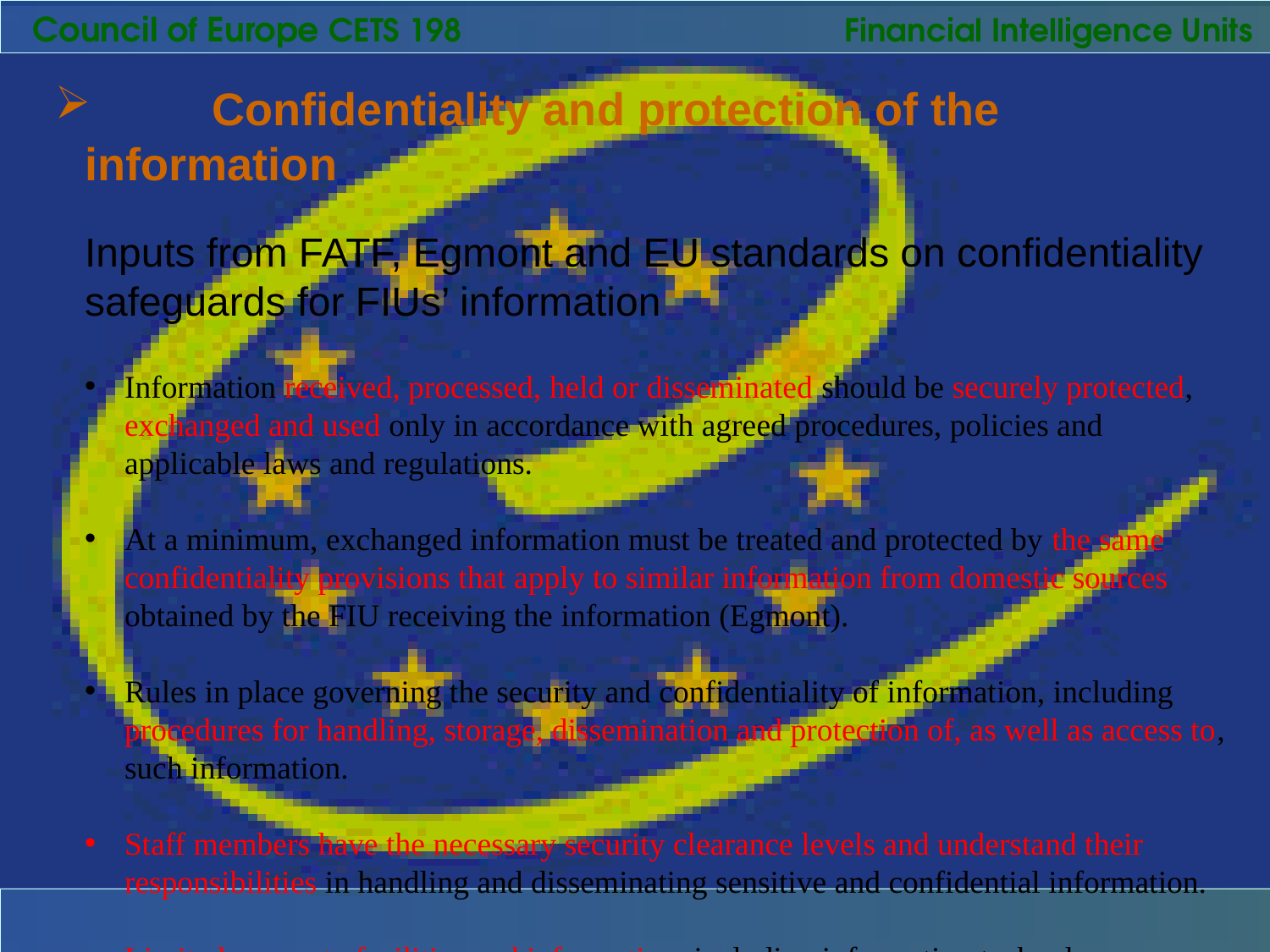

Council of Europe CETS 198		                     Financial Intelligence Units

 	Confidentiality and protection of the information
Inputs from FATF, Egmont and EU standards on confidentiality safeguards for FIUs’ information

Information received, processed, held or disseminated should be securely protected, exchanged and used only in accordance with agreed procedures, policies and applicable laws and regulations.

At a minimum, exchanged information must be treated and protected by the same confidentiality provisions that apply to similar information from domestic sources obtained by the FIU receiving the information (Egmont).

Rules in place governing the security and confidentiality of information, including procedures for handling, storage, dissemination and protection of, as well as access to, such information.

Staff members have the necessary security clearance levels and understand their responsibilities in handling and disseminating sensitive and confidential information.

Limited access to facilities and information, including information technology systems.